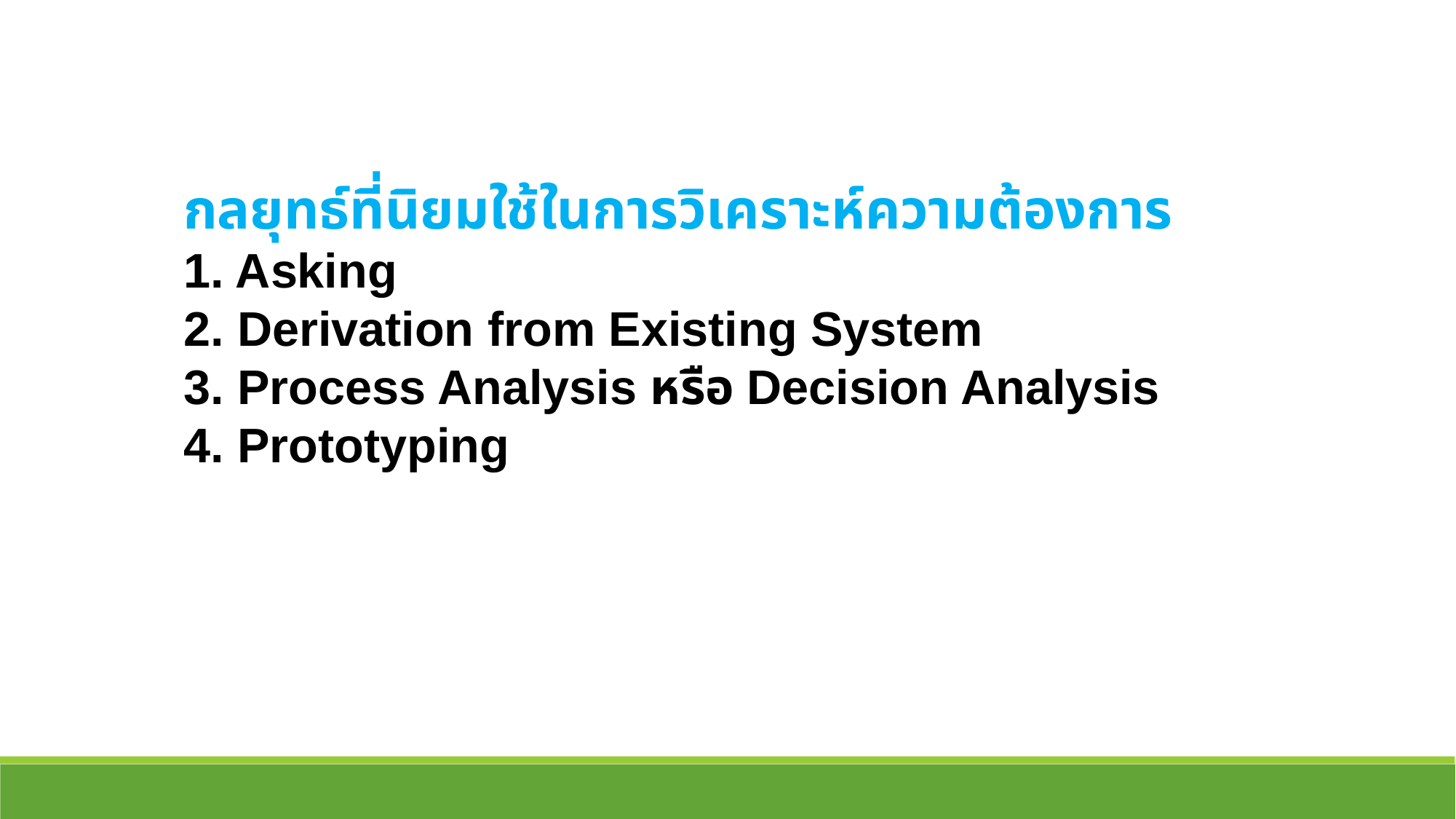

กลยุทธ์ที่นิยมใช้ในการวิเคราะห์ความต้องการ
1. Asking
2. Derivation from Existing System
3. Process Analysis หรือ Decision Analysis
4. Prototyping